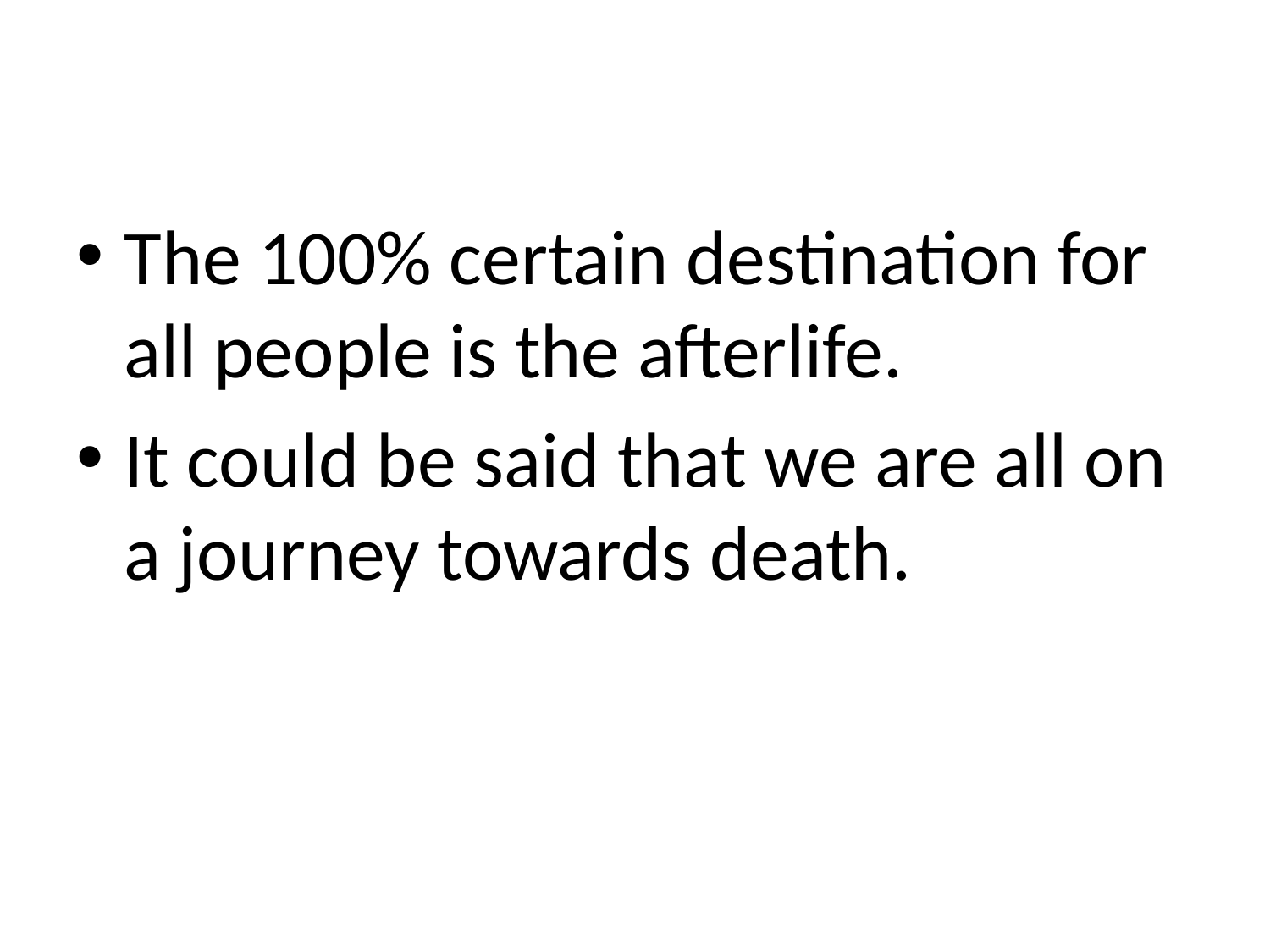

The 100% certain destination for all people is the afterlife.
It could be said that we are all on a journey towards death.